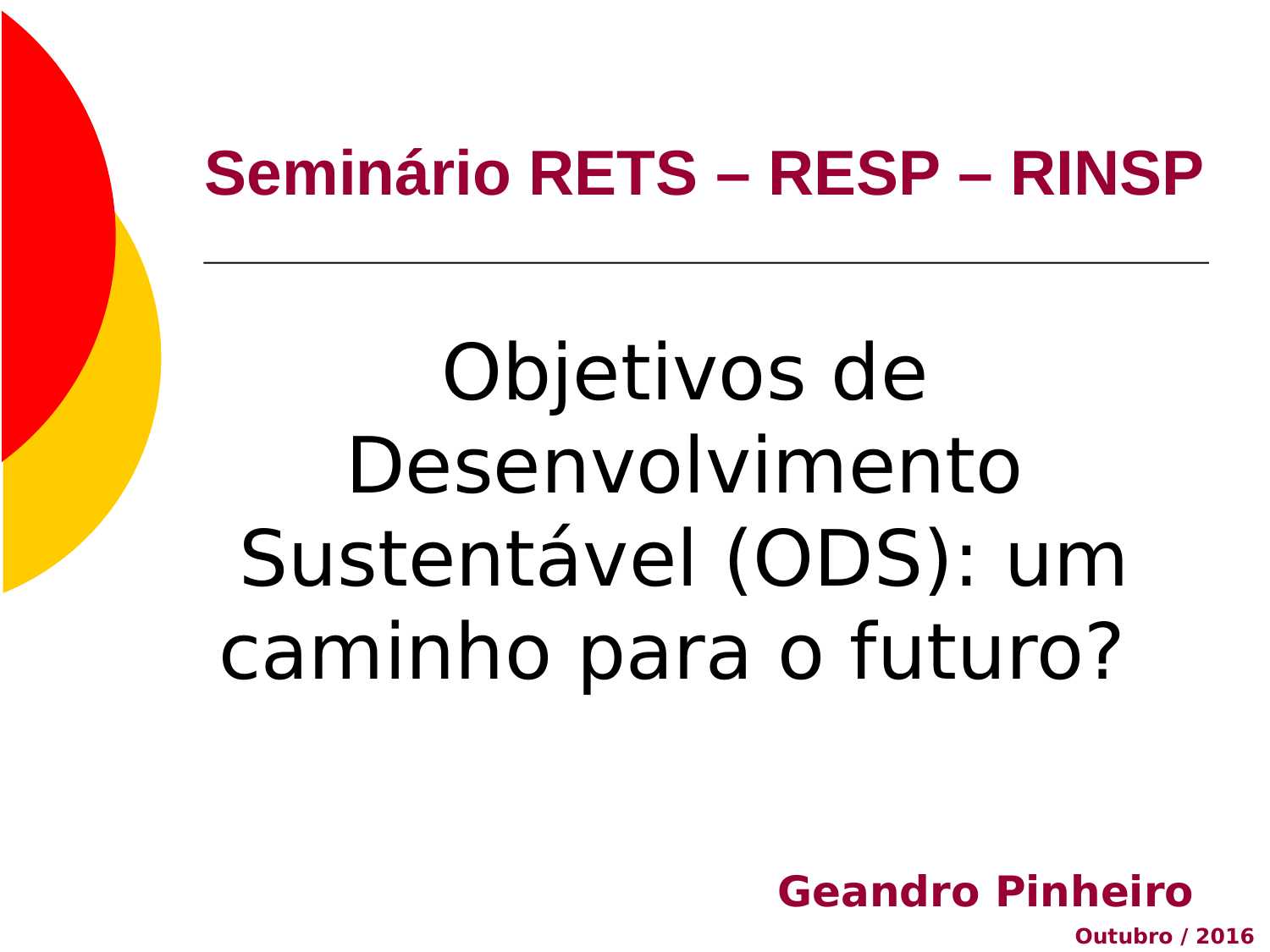

Seminário RETS – RESP – RINSP

Objetivos de Desenvolvimento Sustentável (ODS): um caminho para o futuro?
# Geandro Pinheiro
Outubro / 2016